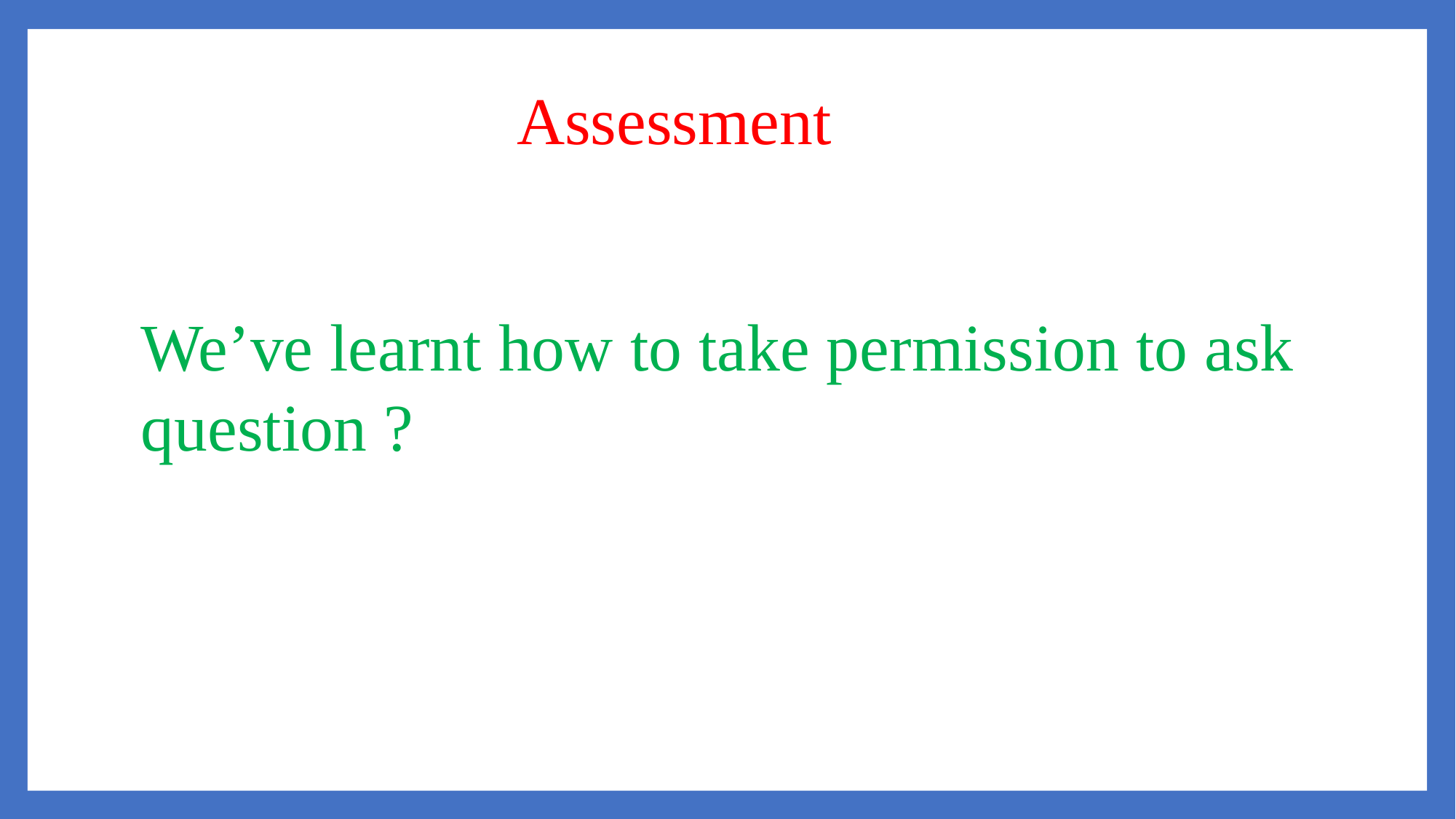

Assessment
We’ve learnt how to take permission to ask question ?